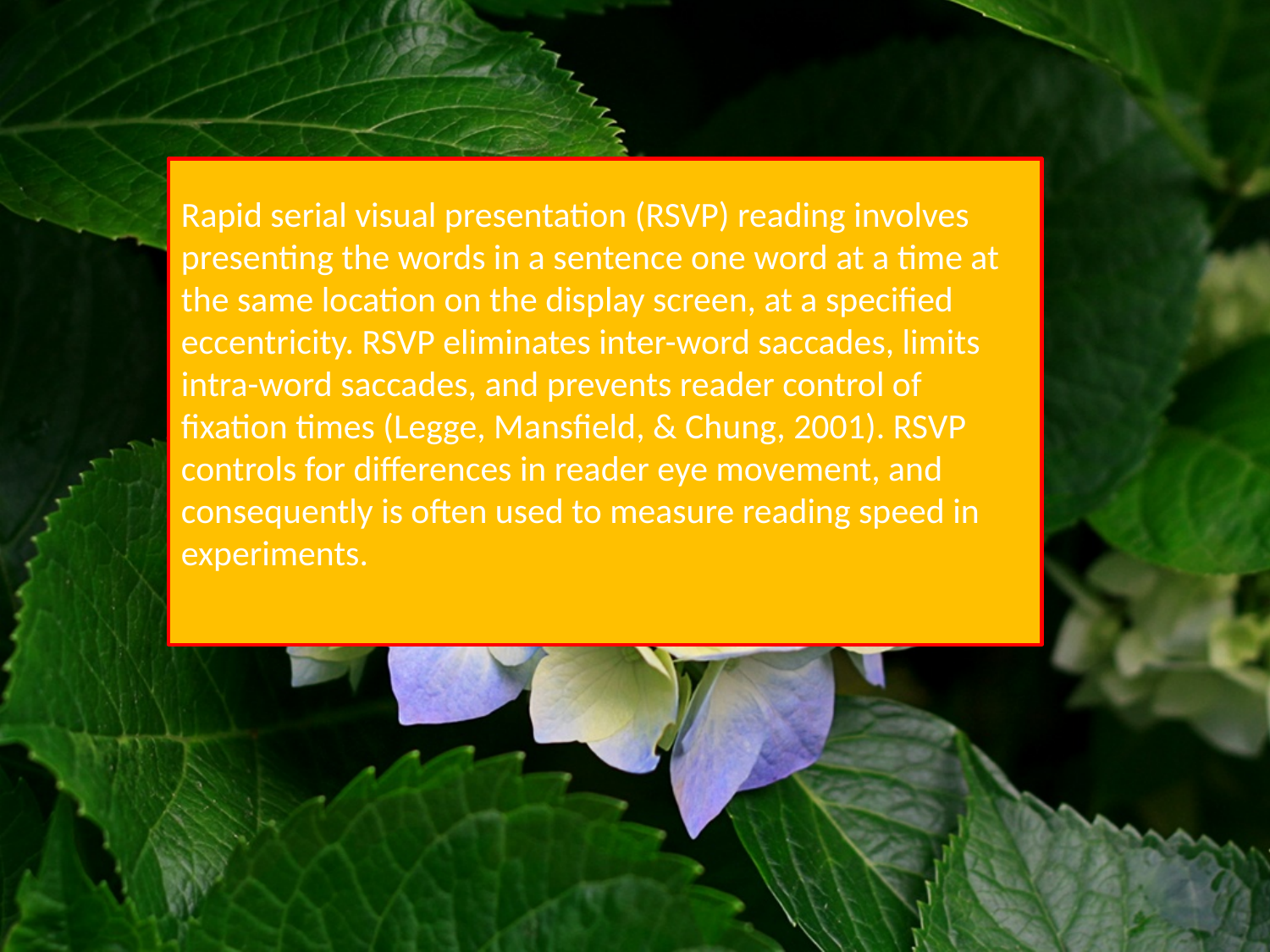

Rapid serial visual presentation (RSVP) reading involves presenting the words in a sentence one word at a time at the same location on the display screen, at a specified eccentricity. RSVP eliminates inter-word saccades, limits intra-word saccades, and prevents reader control of fixation times (Legge, Mansfield, & Chung, 2001). RSVP controls for differences in reader eye movement, and consequently is often used to measure reading speed in experiments.